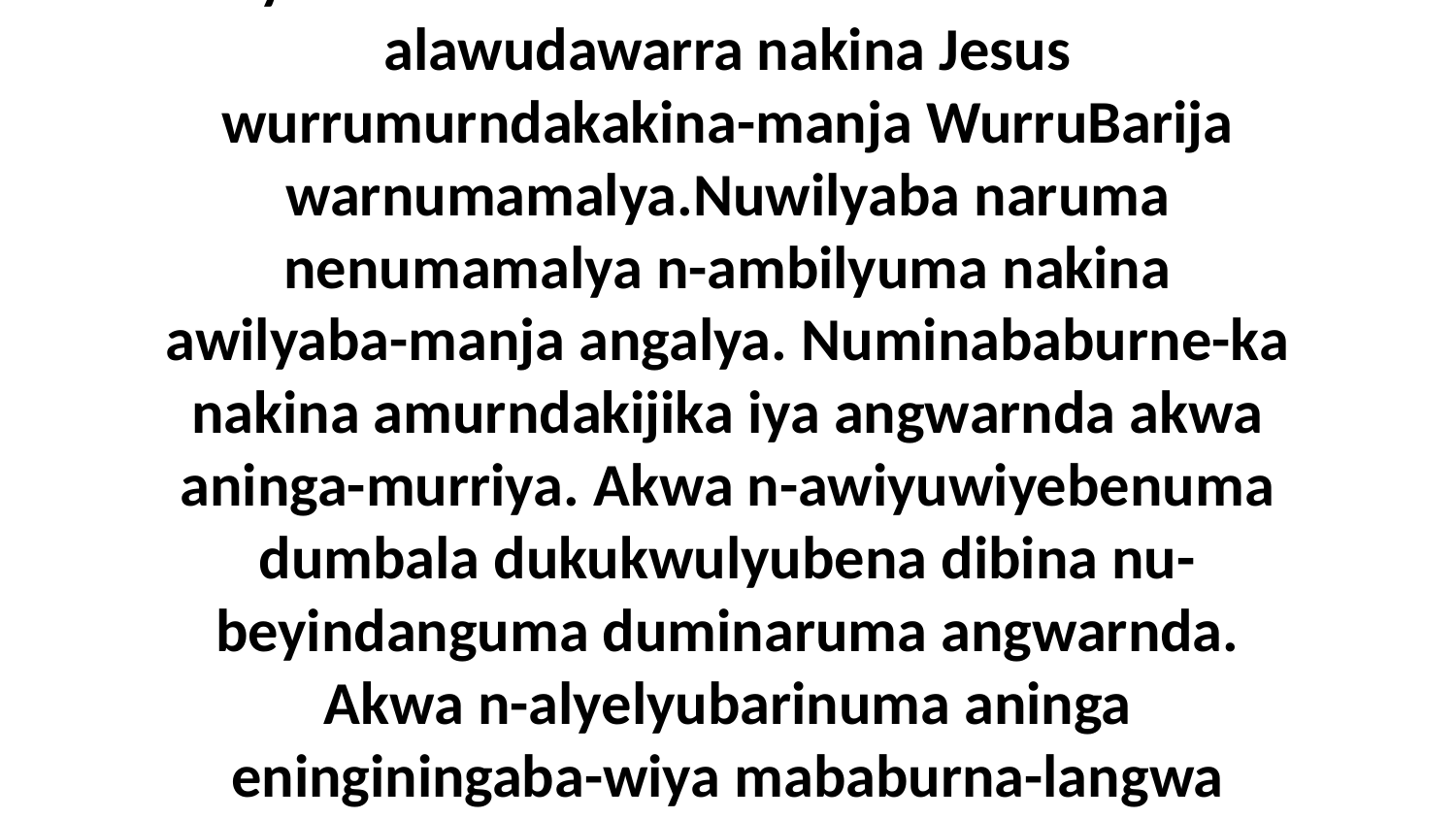

19 Biya kembirra arakba nenu-makama enena alawudawarra nakina Jesus wurrumurndakakina-manja WurruBarija warnumamalya.Nuwilyaba naruma nenumamalya n-ambilyuma nakina awilyaba-manja angalya. Numinababurne-ka nakina amurndakijika iya angwarnda akwa aninga-murriya. Akwa n-awiyuwiyebenuma dumbala dukukwulyubena dibina nu-beyindanguma duminaruma angwarnda. Akwa n-alyelyubarinuma aninga eninginingaba-wiya mababurna-langwa mamawura iya marringa nakina-da.